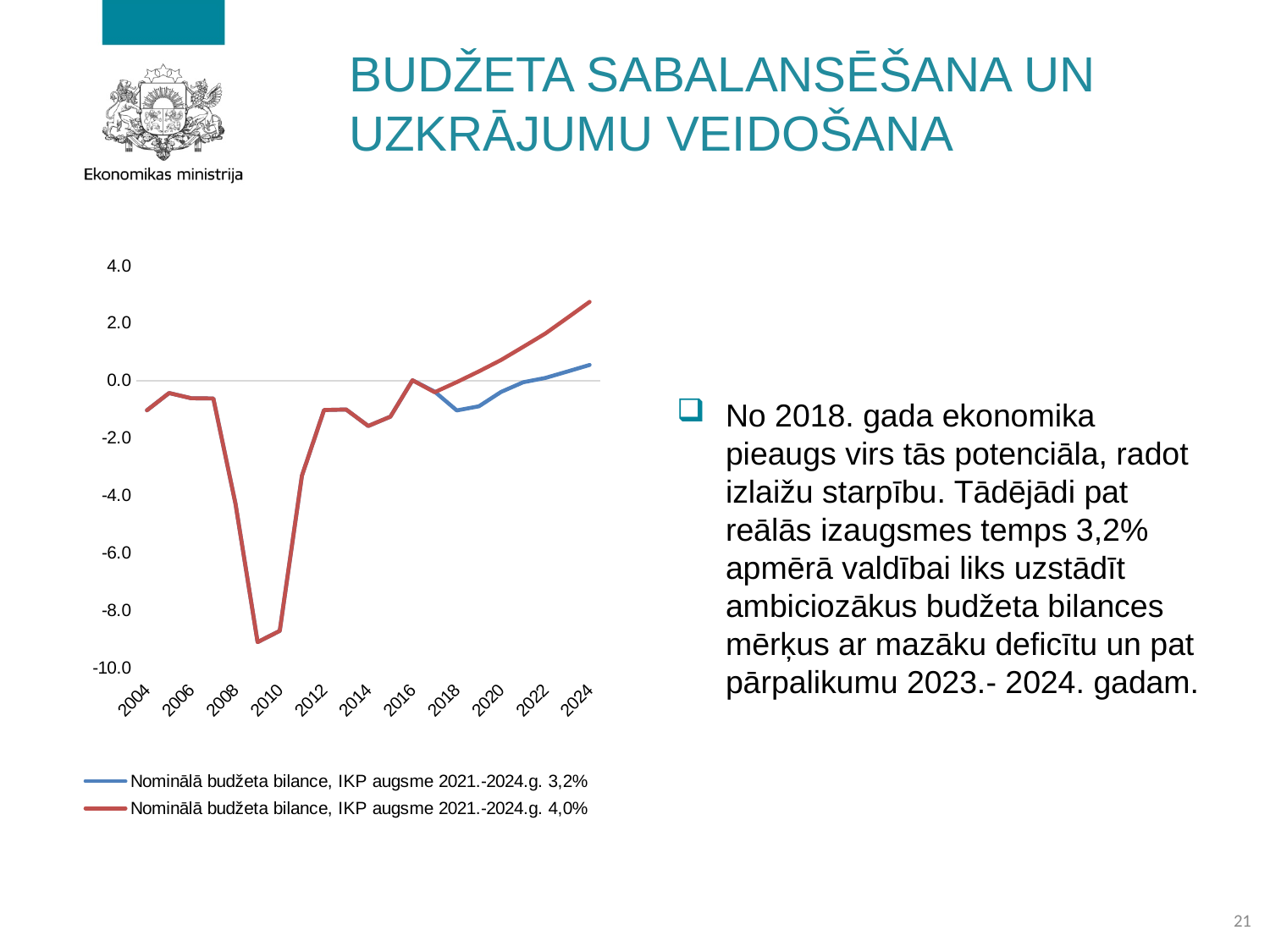

# Budžeta sabalansēšana un uzkrājumu veidošana

### Chart

| Category |  |  |
|---|---|---|
| 2004 | -1.0306612559703683 | -1.0306612559703683 |
| 2005 | -0.431308372174574 | -0.431308372174574 |
| 2006 | -0.6117581981603738 | -0.6117581981603738 |
| 2007 | -0.6211841326401502 | -0.6211841326401502 |
| 2008 | -4.283531180607341 | -4.283531180607341 |
| 2009 | -9.102469995854852 | -9.102469995854852 |
| 2010 | -8.710212098710112 | -8.710212098710112 |
| 2011 | -3.3117010884894396 | -3.3117010884894396 |
| 2012 | -1.0219052770431865 | -1.0219052770431865 |
| 2013 | -1.0038990026245147 | -1.0038990026245147 |
| 2014 | -1.5765348911864474 | -1.5765348911864474 |
| 2015 | -1.2532557624191434 | -1.2532557624191434 |
| 2016 | 0.013761782859246556 | 0.013761782859246556 |
| 2017 | -0.3817817433324982 | -0.4035134132930511 |
| 2018 | -1.0354237837115579 | -0.05023566405250279 |
| 2019 | -0.8924755136841286 | 0.3230630188207698 |
| 2020 | -0.39247551368412636 | 0.7190243220724639 |
| 2021 | -0.05587024249644573 | 1.1768339445091072 |
| 2022 | 0.09371781103470422 | 1.6399876481415094 |
| 2023 | 0.3194120672395888 | 2.1877067778432435 |
| 2024 | 0.5464261728959576 | 2.7428996578528024 |
No 2018. gada ekonomika pieaugs virs tās potenciāla, radot izlaižu starpību. Tādējādi pat reālās izaugsmes temps 3,2% apmērā valdībai liks uzstādīt ambiciozākus budžeta bilances mērķus ar mazāku deficītu un pat pārpalikumu 2023.- 2024. gadam.
21